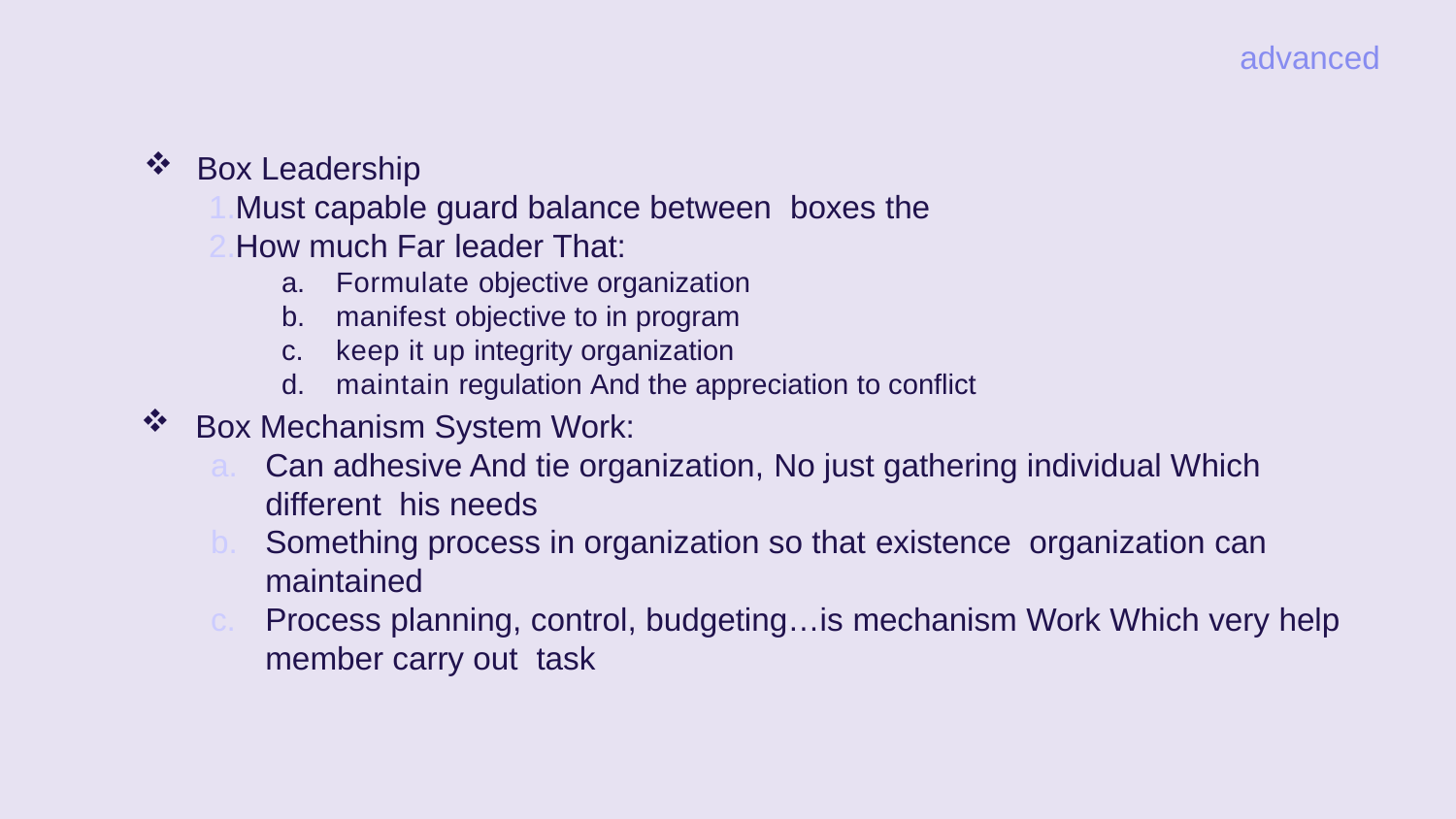

# advanced
Box Leadership
Must capable guard balance between  boxes the
How much Far leader That:
Formulate objective organization
manifest objective to in program
keep it up integrity organization
maintain regulation And the appreciation to conflict
Box Mechanism System Work:
Can adhesive And tie organization, No just gathering individual Which different  his needs
Something process in organization so that existence  organization can maintained
Process planning, control, budgeting…is mechanism Work Which very help member carry out  task